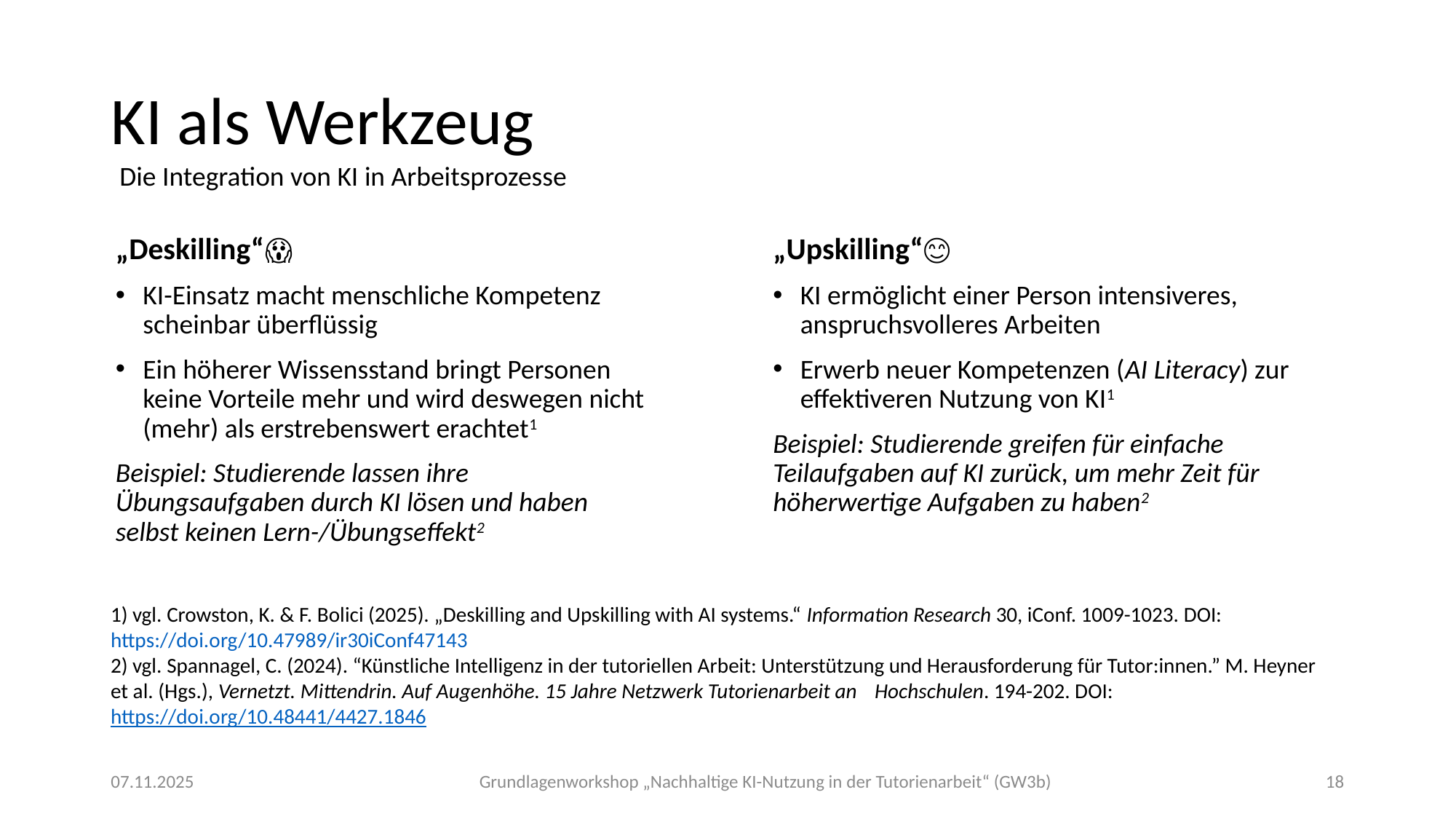

# KI als Werkzeug
Die Integration von KI in Arbeitsprozesse
„Deskilling“😱
KI-Einsatz macht menschliche Kompetenz scheinbar überflüssig
Ein höherer Wissensstand bringt Personen keine Vorteile mehr und wird deswegen nicht (mehr) als erstrebenswert erachtet1
Beispiel: Studierende lassen ihre Übungsaufgaben durch KI lösen und haben selbst keinen Lern-/Übungseffekt2
„Upskilling“😊
KI ermöglicht einer Person intensiveres, anspruchsvolleres Arbeiten
Erwerb neuer Kompetenzen (AI Literacy) zur effektiveren Nutzung von KI1
Beispiel: Studierende greifen für einfache Teilaufgaben auf KI zurück, um mehr Zeit für höherwertige Aufgaben zu haben2
1) vgl. Crowston, K. & F. Bolici (2025). „Deskilling and Upskilling with AI systems.“ Information Research 30, iConf. 1009-1023. DOI: https://doi.org/10.47989/ir30iConf47143
2) vgl. Spannagel, C. (2024). “Künstliche Intelligenz in der tutoriellen Arbeit: Unterstützung und Herausforderung für Tutor:innen.” M. Heyner et al. (Hgs.), Vernetzt. Mittendrin. Auf Augenhöhe. 15 Jahre Netzwerk Tutorienarbeit an 	Hochschulen. 194-202. DOI: https://doi.org/10.48441/4427.1846
Grundlagenworkshop „Nachhaltige KI-Nutzung in der Tutorienarbeit“ (GW3b)
07.11.2025
18